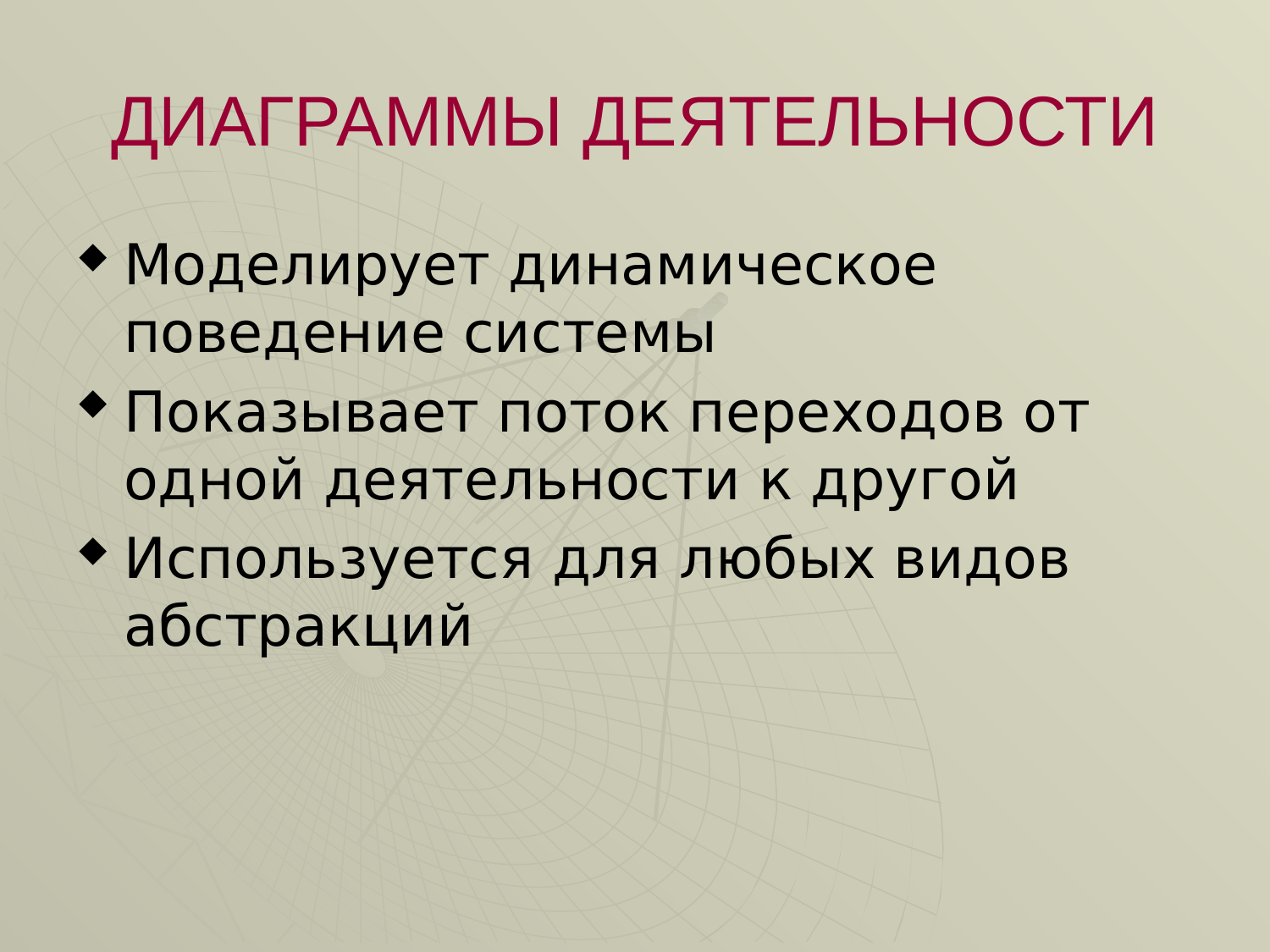

# ДИАГРАММЫ ДЕЯТЕЛЬНОСТИ
Моделирует динамическое поведение системы
Показывает поток переходов от одной деятельности к другой
Используется для любых видов абстракций